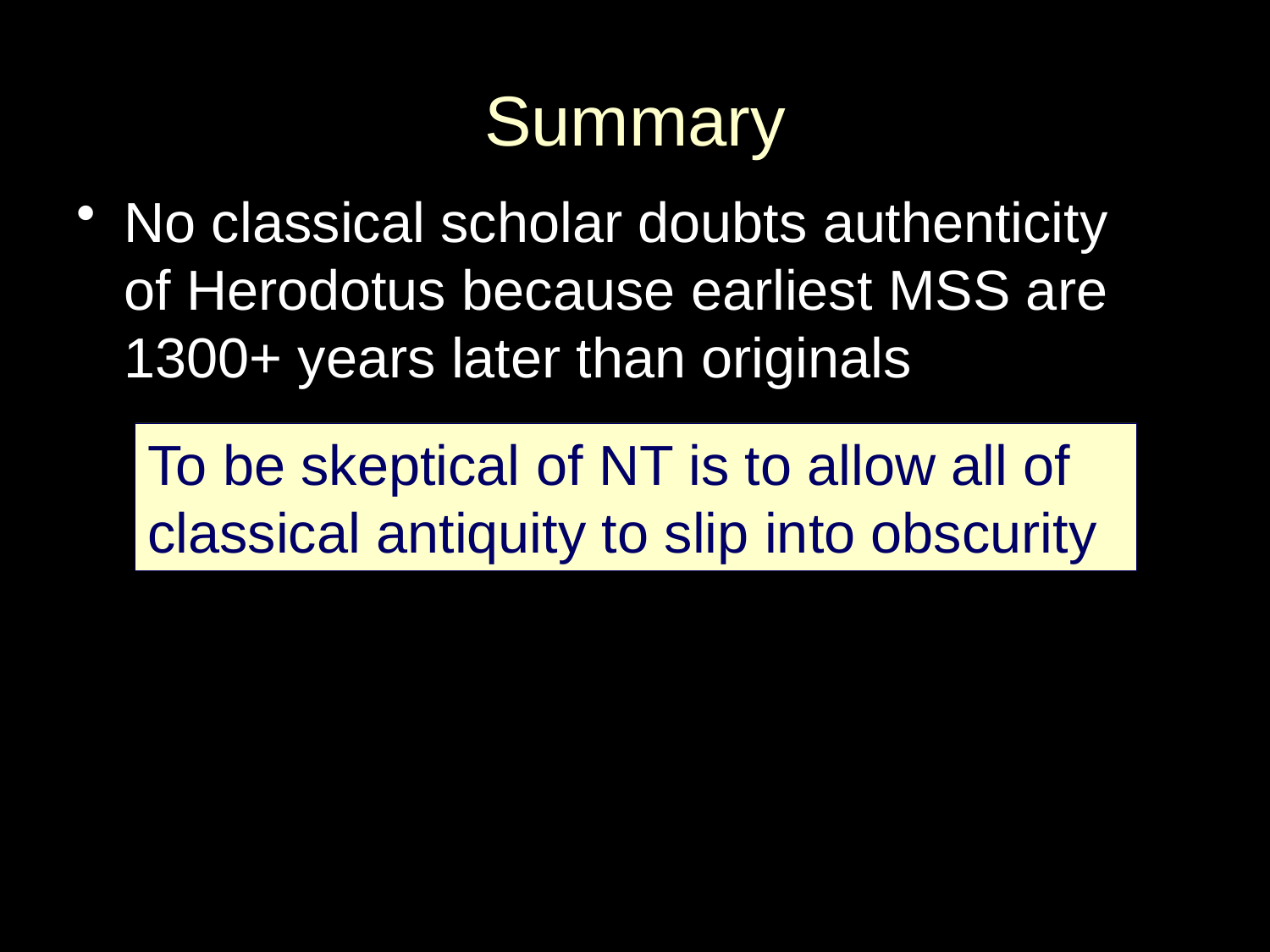

# Summary
No classical scholar doubts authenticity
of Herodotus because earliest MSS are 1300+ years later than originals

To be skeptical of NT is to allow all of classical antiquity to slip into obscurity